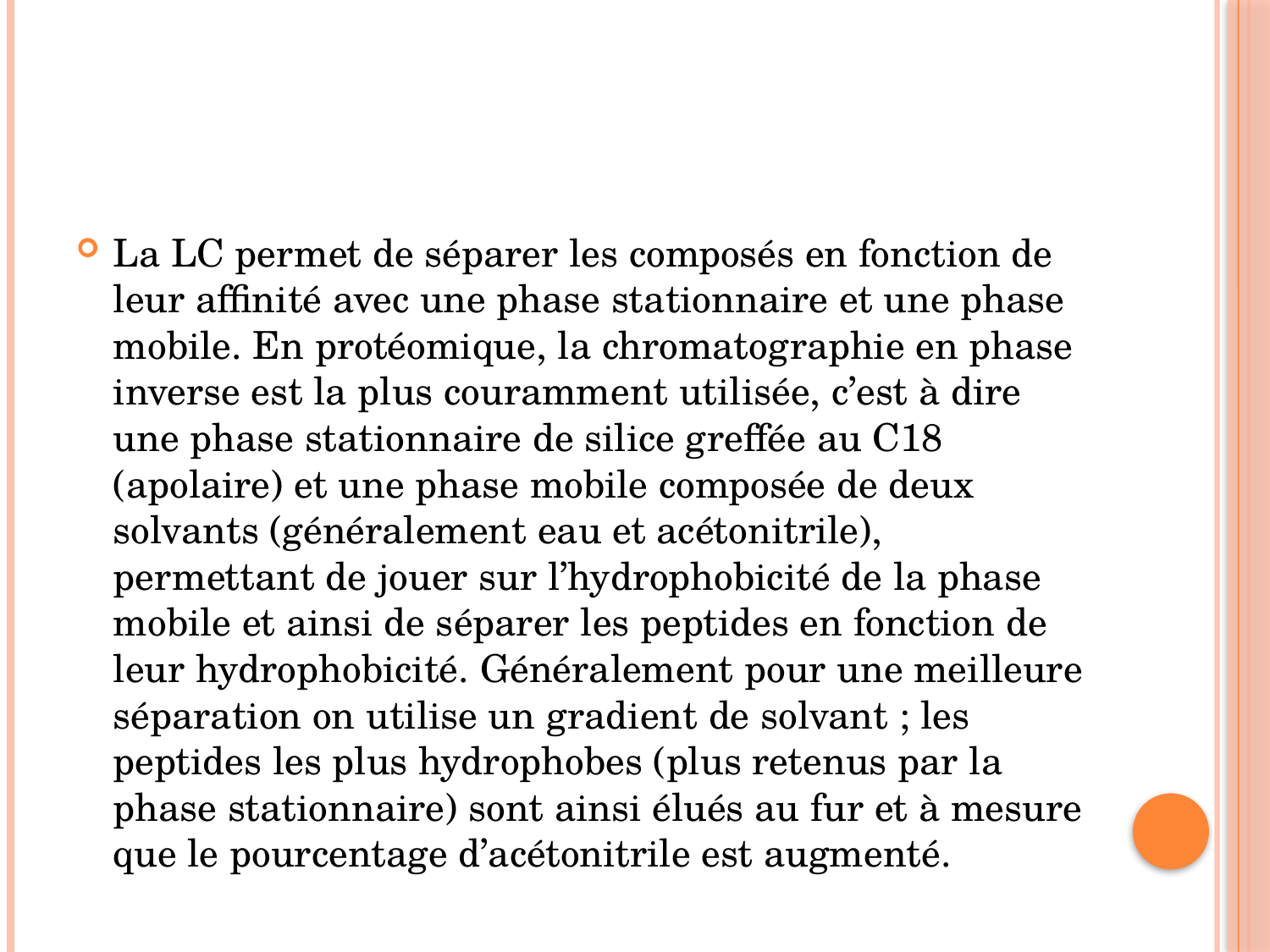

#
La LC permet de séparer les composés en fonction de leur affinité avec une phase stationnaire et une phase mobile. En protéomique, la chromatographie en phase inverse est la plus couramment utilisée, c’est à dire une phase stationnaire de silice greffée au C18 (apolaire) et une phase mobile composée de deux solvants (généralement eau et acétonitrile), permettant de jouer sur l’hydrophobicité de la phase mobile et ainsi de séparer les peptides en fonction de leur hydrophobicité. Généralement pour une meilleure séparation on utilise un gradient de solvant ; les peptides les plus hydrophobes (plus retenus par la phase stationnaire) sont ainsi élués au fur et à mesure que le pourcentage d’acétonitrile est augmenté.